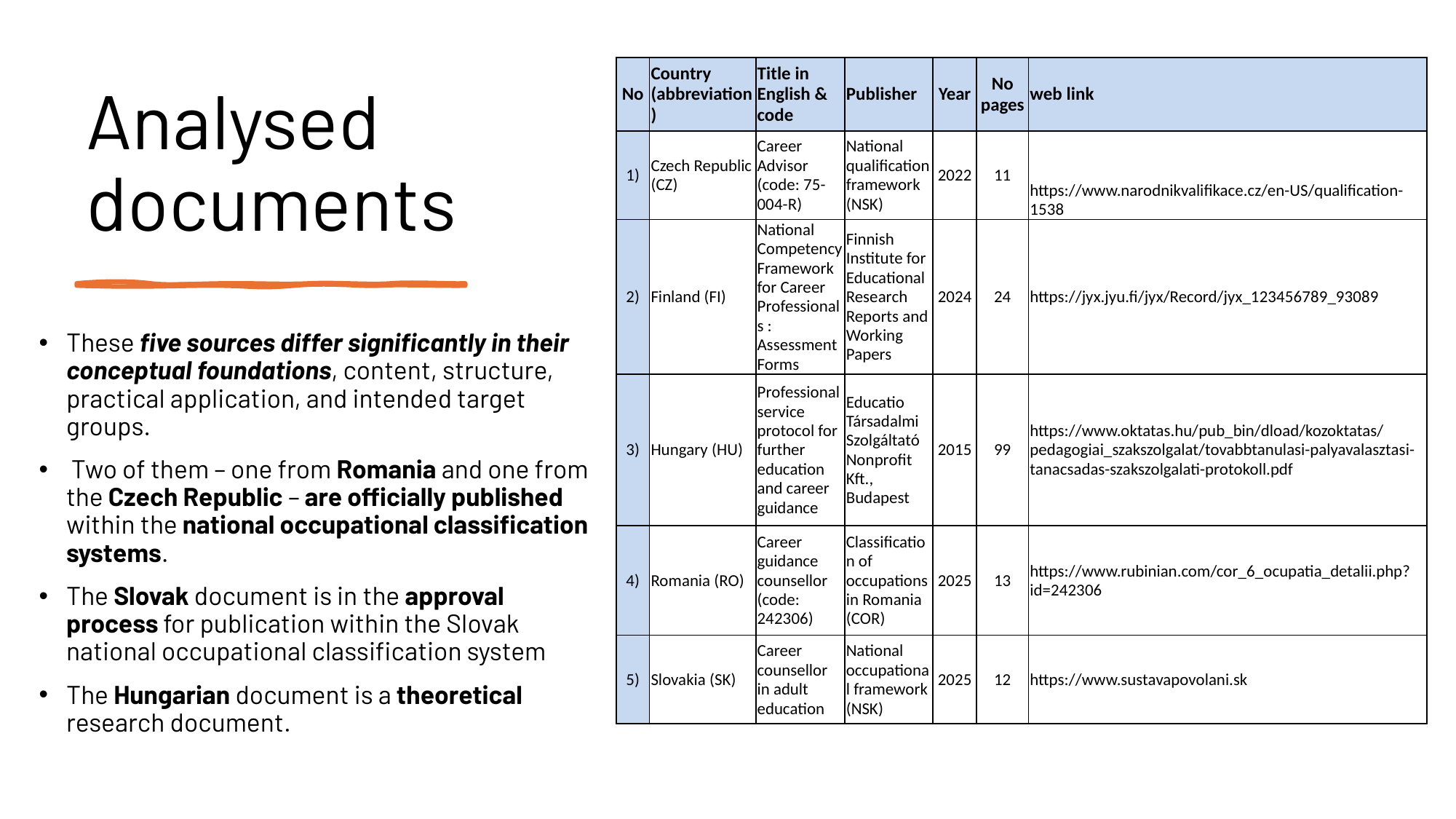

| No | Country (abbreviation) | Title in English & code | Publisher | Year | No pages | web link |
| --- | --- | --- | --- | --- | --- | --- |
| 1) | Czech Republic (CZ) | Career Advisor (code: 75-004-R) | National qualification framework (NSK) | 2022 | 11 | https://www.narodnikvalifikace.cz/en-US/qualification-1538 |
| 2) | Finland (FI) | National Competency Framework for Career Professionals : Assessment Forms | Finnish Institute for Educational Research Reports and Working Papers | 2024 | 24 | https://jyx.jyu.fi/jyx/Record/jyx\_123456789\_93089 |
| 3) | Hungary (HU) | Professional service protocol for further education and career guidance | Educatio Társadalmi Szolgáltató Nonprofit Kft., Budapest | 2015 | 99 | https://www.oktatas.hu/pub\_bin/dload/kozoktatas/pedagogiai\_szakszolgalat/tovabbtanulasi-palyavalasztasi-tanacsadas-szakszolgalati-protokoll.pdf |
| 4) | Romania (RO) | Career guidance counsellor (code: 242306) | Classification of occupations in Romania (COR) | 2025 | 13 | https://www.rubinian.com/cor\_6\_ocupatia\_detalii.php?id=242306 |
| 5) | Slovakia (SK) | Career counsellor in adult education | National occupational framework (NSK) | 2025 | 12 | https://www.sustavapovolani.sk |
# Analysed documents

These five sources differ significantly in their conceptual foundations, content, structure, practical application, and intended target groups.
 Two of them – one from Romania and one from the Czech Republic – are officially published within the national occupational classification systems.
The Slovak document is in the approval process for publication within the Slovak national occupational classification system
The Hungarian document is a theoretical research document.